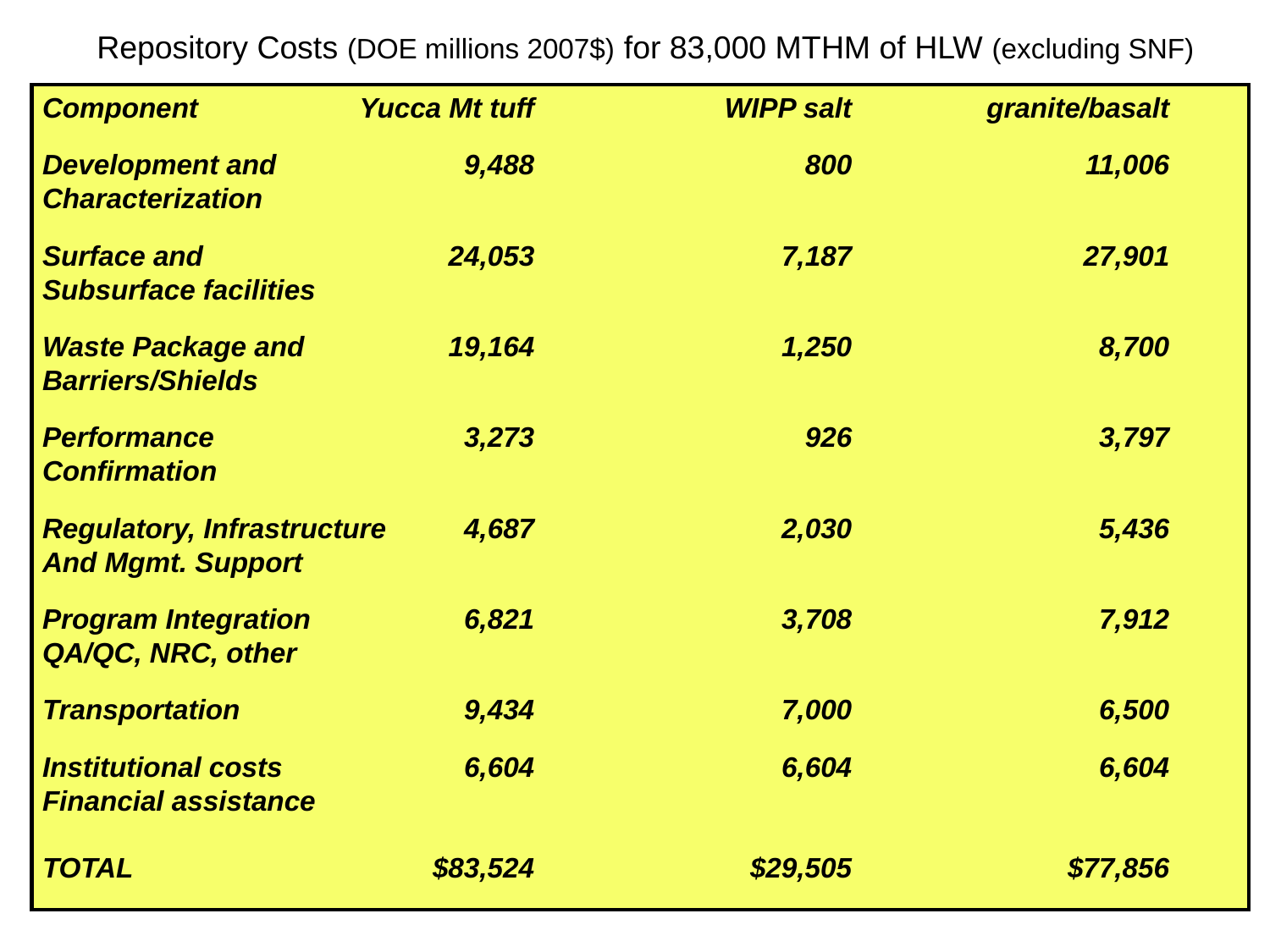

# Repository Costs (DOE millions 2007$) for 83,000 MTHM of HLW (excluding SNF)
Component	Yucca Mt tuff	WIPP salt	granite/basalt

Development and	9,488	800	11,006
Characterization

Surface and 	24,053	7,187	27,901
Subsurface facilities

Waste Package and	19,164	1,250	8,700
Barriers/Shields

Performance 	3,273	926	3,797
Confirmation

Regulatory, Infrastructure	4,687	2,030	5,436
And Mgmt. Support

Program Integration	6,821	3,708	7,912
QA/QC, NRC, other

Transportation	9,434	7,000	6,500

Institutional costs	6,604	6,604	6,604
Financial assistance

TOTAL	$83,524		$29,505		$77,856